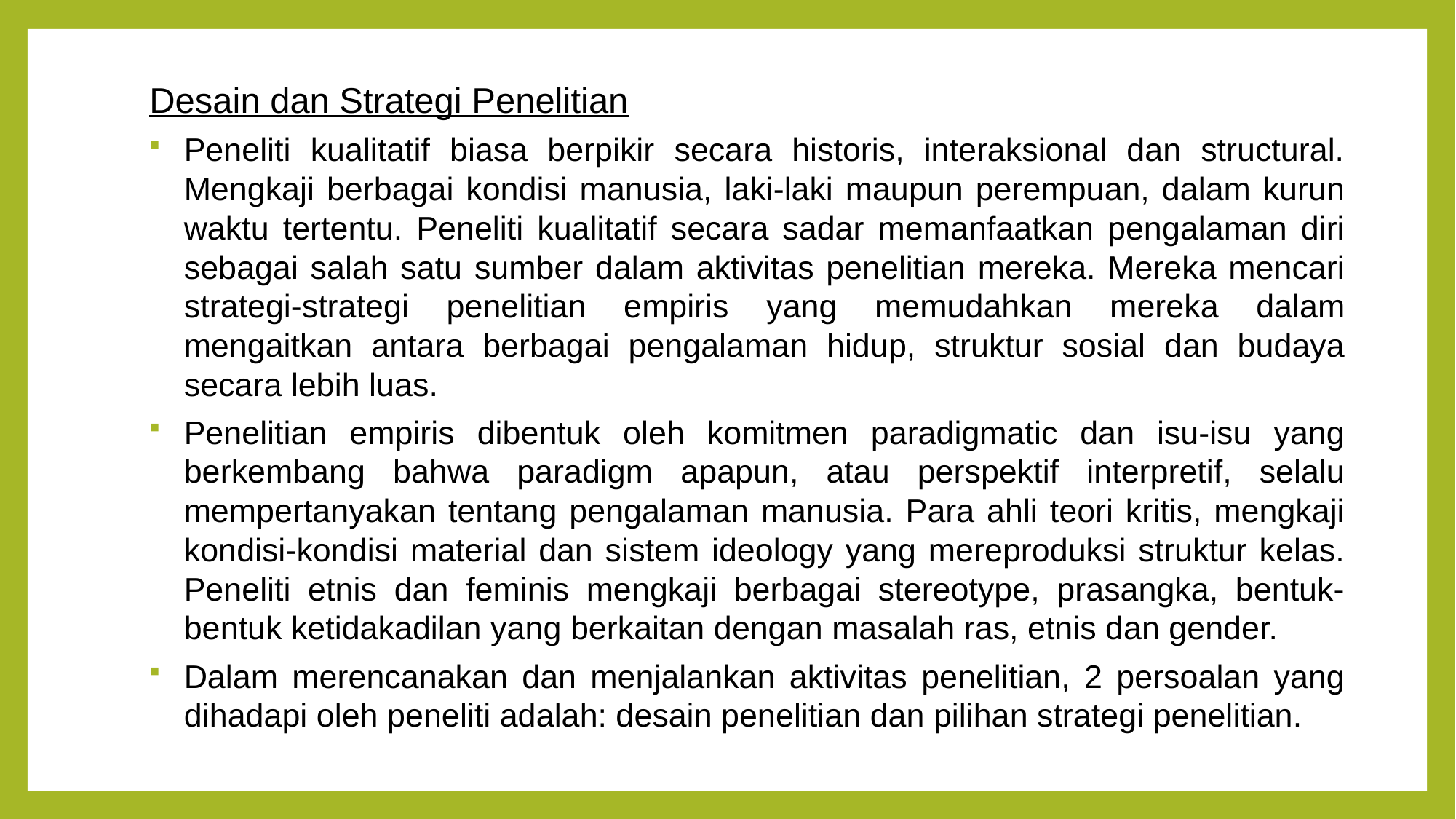

Desain dan Strategi Penelitian
Peneliti kualitatif biasa berpikir secara historis, interaksional dan structural. Mengkaji berbagai kondisi manusia, laki-laki maupun perempuan, dalam kurun waktu tertentu. Peneliti kualitatif secara sadar memanfaatkan pengalaman diri sebagai salah satu sumber dalam aktivitas penelitian mereka. Mereka mencari strategi-strategi penelitian empiris yang memudahkan mereka dalam mengaitkan antara berbagai pengalaman hidup, struktur sosial dan budaya secara lebih luas.
Penelitian empiris dibentuk oleh komitmen paradigmatic dan isu-isu yang berkembang bahwa paradigm apapun, atau perspektif interpretif, selalu mempertanyakan tentang pengalaman manusia. Para ahli teori kritis, mengkaji kondisi-kondisi material dan sistem ideology yang mereproduksi struktur kelas. Peneliti etnis dan feminis mengkaji berbagai stereotype, prasangka, bentuk-bentuk ketidakadilan yang berkaitan dengan masalah ras, etnis dan gender.
Dalam merencanakan dan menjalankan aktivitas penelitian, 2 persoalan yang dihadapi oleh peneliti adalah: desain penelitian dan pilihan strategi penelitian.